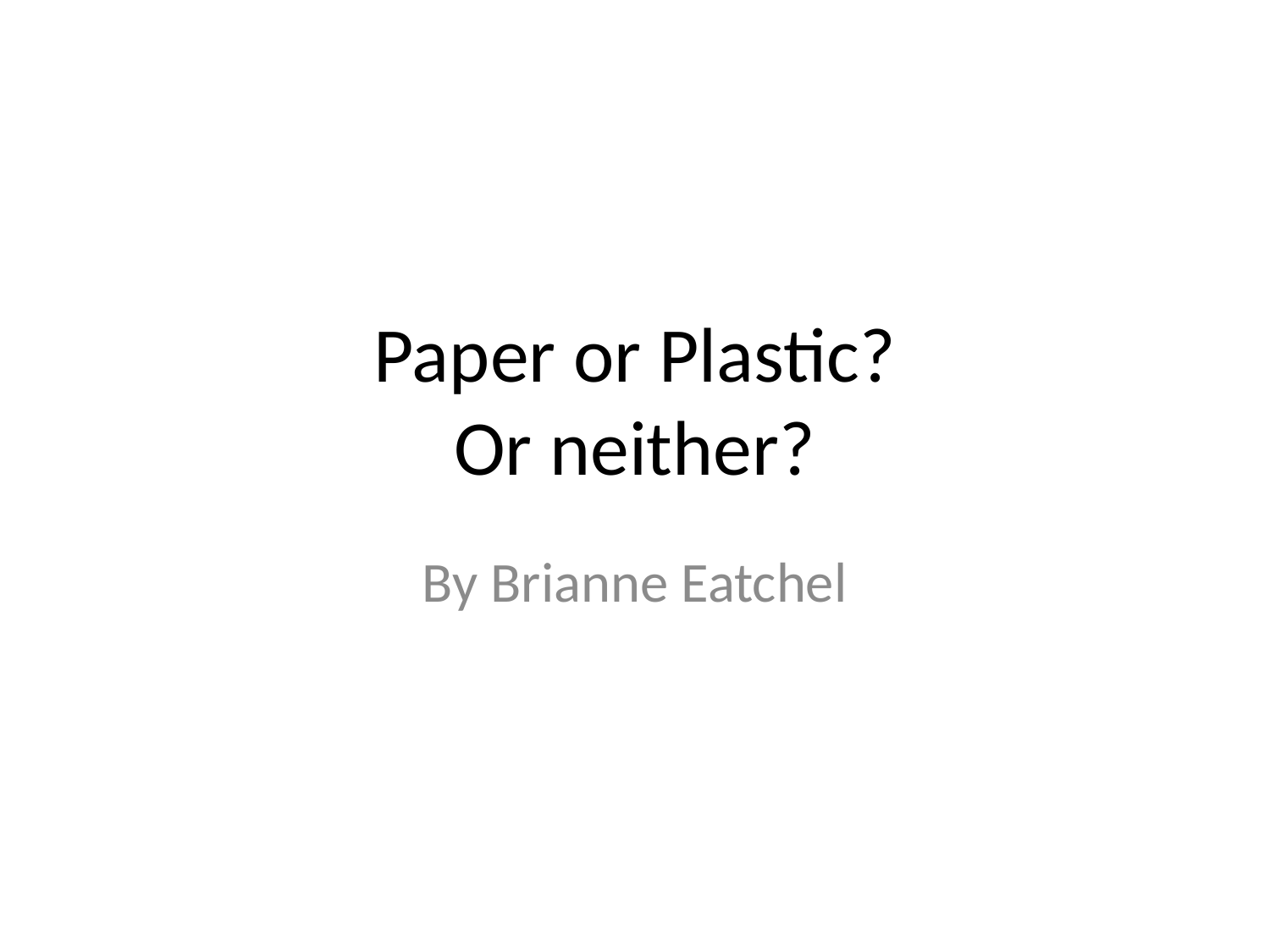

# Paper or Plastic? Or neither?
By Brianne Eatchel